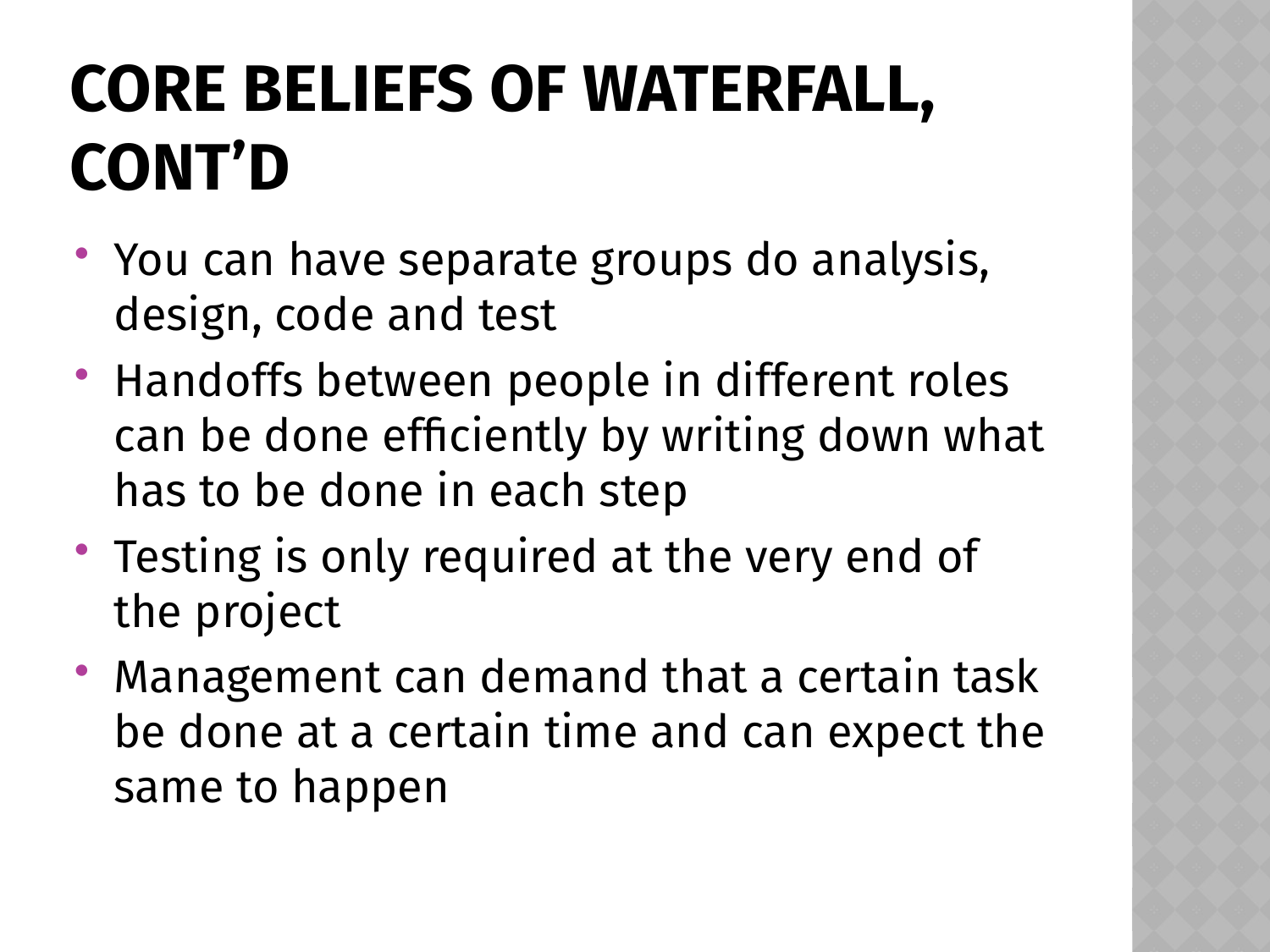

# Core Beliefs of Waterfall, Cont’d
You can have separate groups do analysis, design, code and test
Handoffs between people in different roles can be done efficiently by writing down what has to be done in each step
Testing is only required at the very end of the project
Management can demand that a certain task be done at a certain time and can expect the same to happen